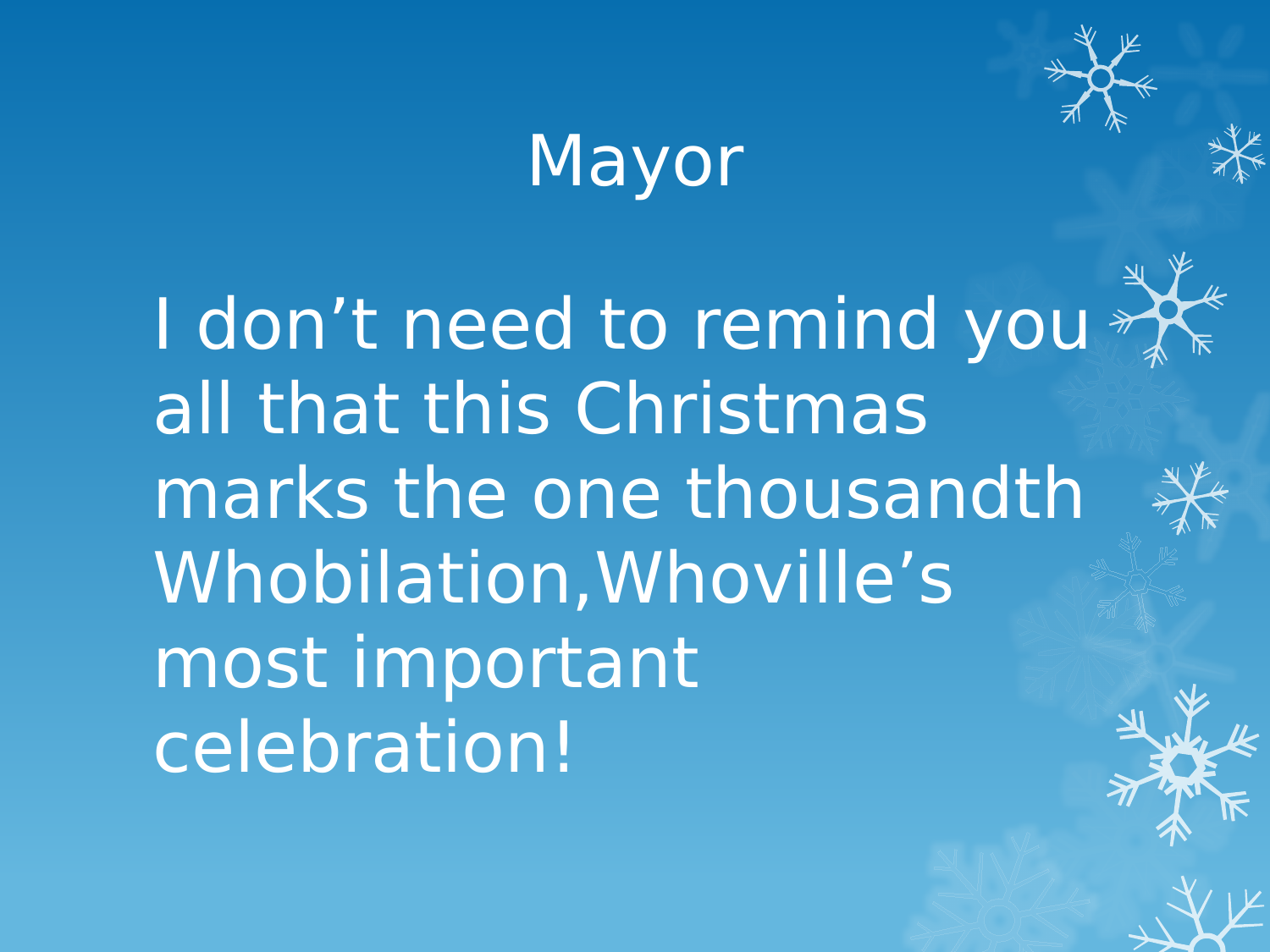

# Mayor
I donʼt need to remind you all that this Christmas marks the one thousandth Whobilation,Whovilleʼs most important celebration!